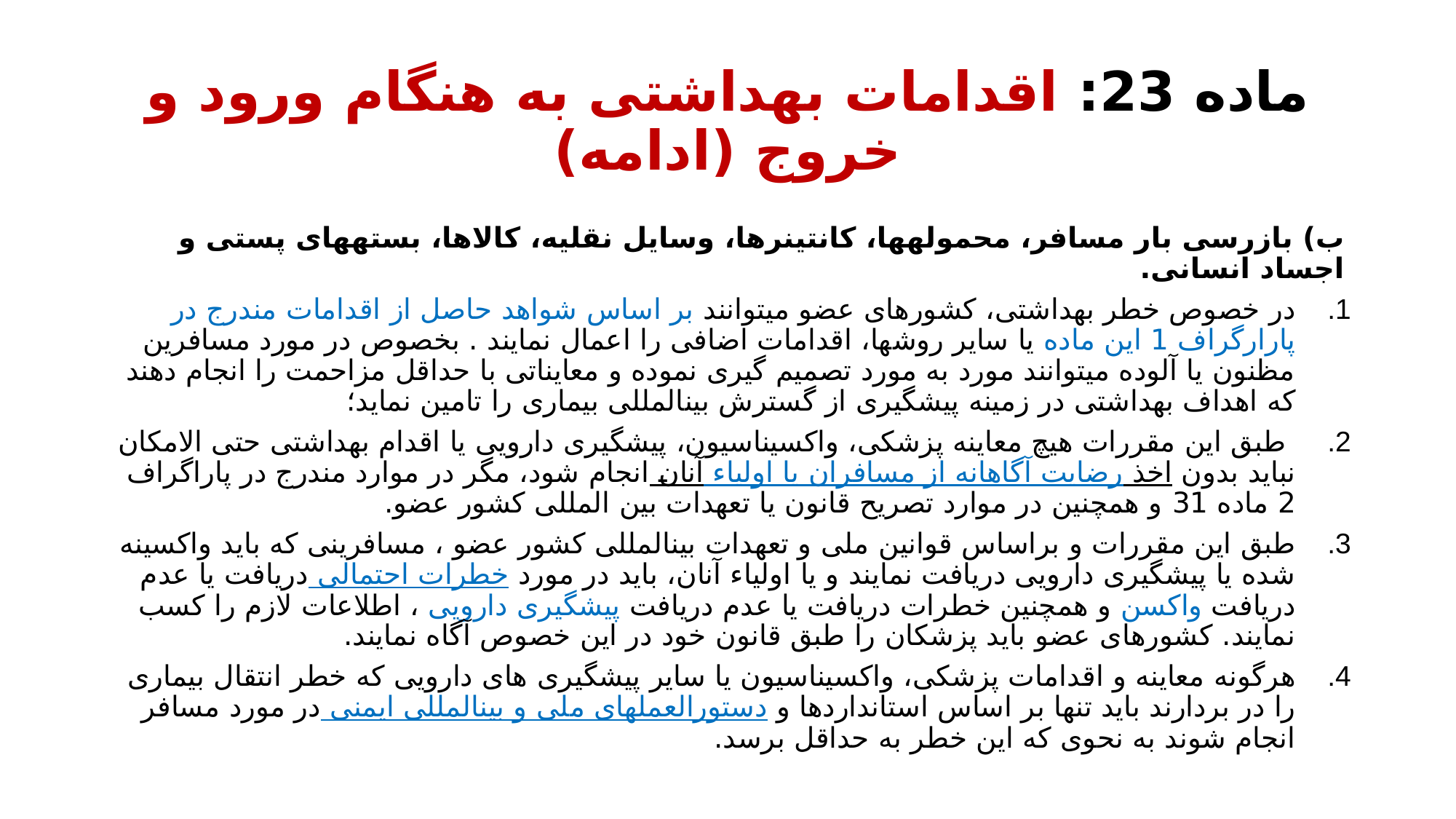

# ماده 23: اقدامات بهداشتی به هنگام ورود و خروج (ادامه)
ب) بازرسی بار مسافر، محموله­ها، کانتینرها، وسایل نقلیه، کالاها، بسته­های پستی و اجساد انسانی.
در خصوص خطر بهداشتی، کشورهای عضو میتوانند بر اساس شواهد حاصل از اقدامات مندرج در پارارگراف 1 این ماده یا سایر روش­ها، اقدامات اضافی را اعمال نمایند . بخصوص در مورد مسافرین مظنون یا آلوده میتوانند مورد به مورد تصمیم گیری نموده و معایناتی با حداقل مزاحمت را انجام دهند که اهداف بهداشتی در زمینه پیشگیری از گسترش بین­المللی بیماری را تامین نماید؛
 طبق این مقررات هیچ معاینه پزشکی، واکسیناسیون، پیشگیری دارویی یا اقدام بهداشتی حتی الامکان نباید بدون اخذ رضایت آگاهانه از مسافران یا اولیاء آنان انجام شود، مگر در موارد مندرج در پاراگراف 2 ماده 31 و همچنین در موارد تصریح قانون یا تعهدات بین المللی کشور عضو.
طبق این مقررات و براساس قوانین ملی و تعهدات بین­المللی کشور عضو ، مسافرینی که باید واکسینه شده یا پیشگیری دارویی دریافت نمایند و یا اولیاء آنان، باید در مورد خطرات احتمالی دریافت یا عدم دریافت واکسن و همچنین خطرات دریافت یا عدم دریافت پیشگیری دارویی ، اطلاعات لازم را کسب نمایند. کشورهای عضو باید پزشکان را طبق قانون خود در این خصوص آگاه نمایند.
هرگونه معاینه و اقدامات پزشکی، واکسیناسیون یا سایر پیشگیری های دارویی که خطر انتقال بیماری را در بردارند باید تنها بر اساس استانداردها و دستورالعمل­های ملی و بین­المللی ایمنی در مورد مسافر انجام شوند به نحوی که این خطر به حداقل برسد.